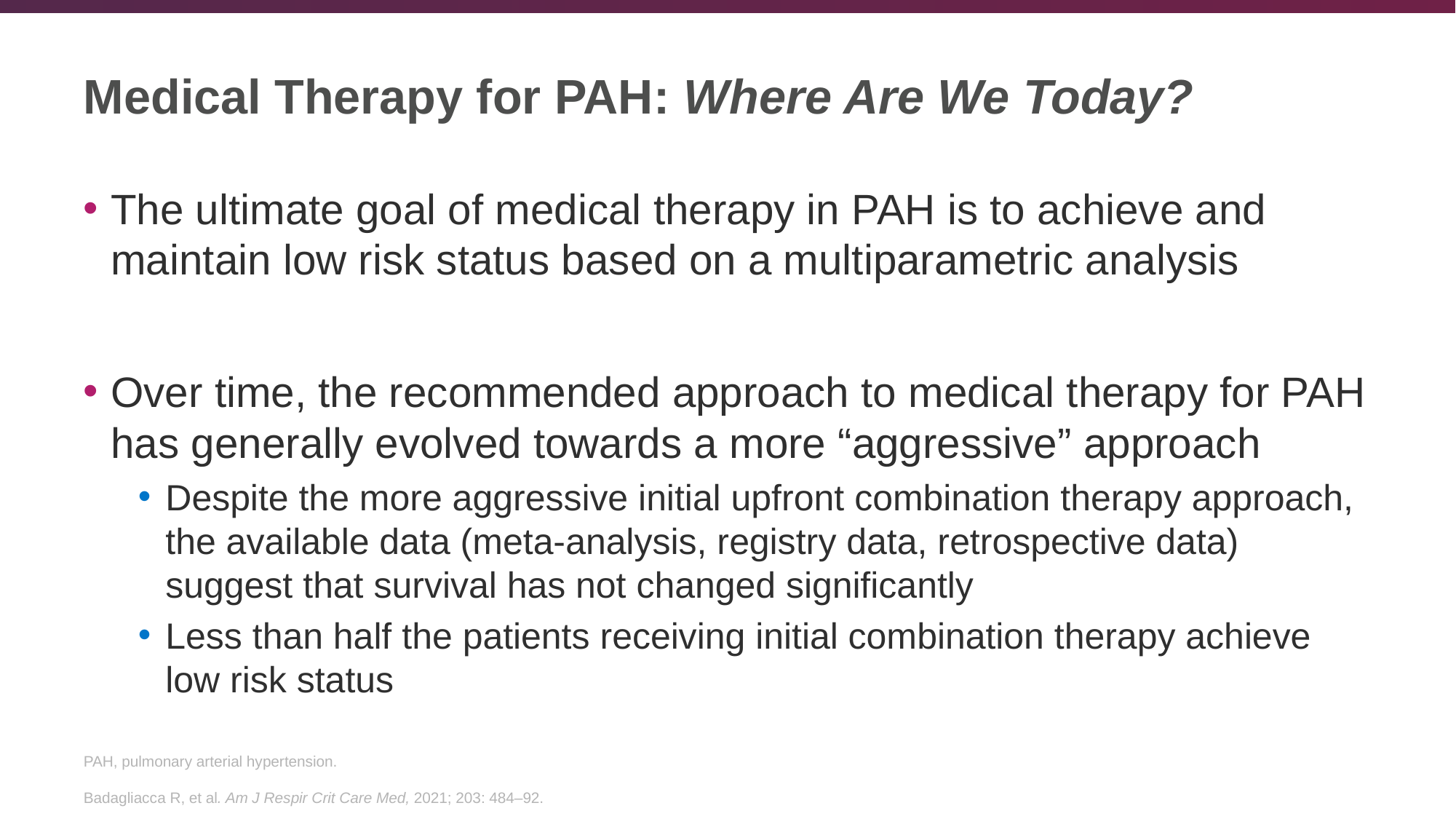

# Medical Therapy for PAH: Where Are We Today?
The ultimate goal of medical therapy in PAH is to achieve and maintain low risk status based on a multiparametric analysis

Over time, the recommended approach to medical therapy for PAH has generally evolved towards a more “aggressive” approach
Despite the more aggressive initial upfront combination therapy approach, the available data (meta-analysis, registry data, retrospective data) suggest that survival has not changed significantly
Less than half the patients receiving initial combination therapy achieve low risk status
PAH, pulmonary arterial hypertension.

Badagliacca R, et al. Am J Respir Crit Care Med, 2021; 203: 484–92.